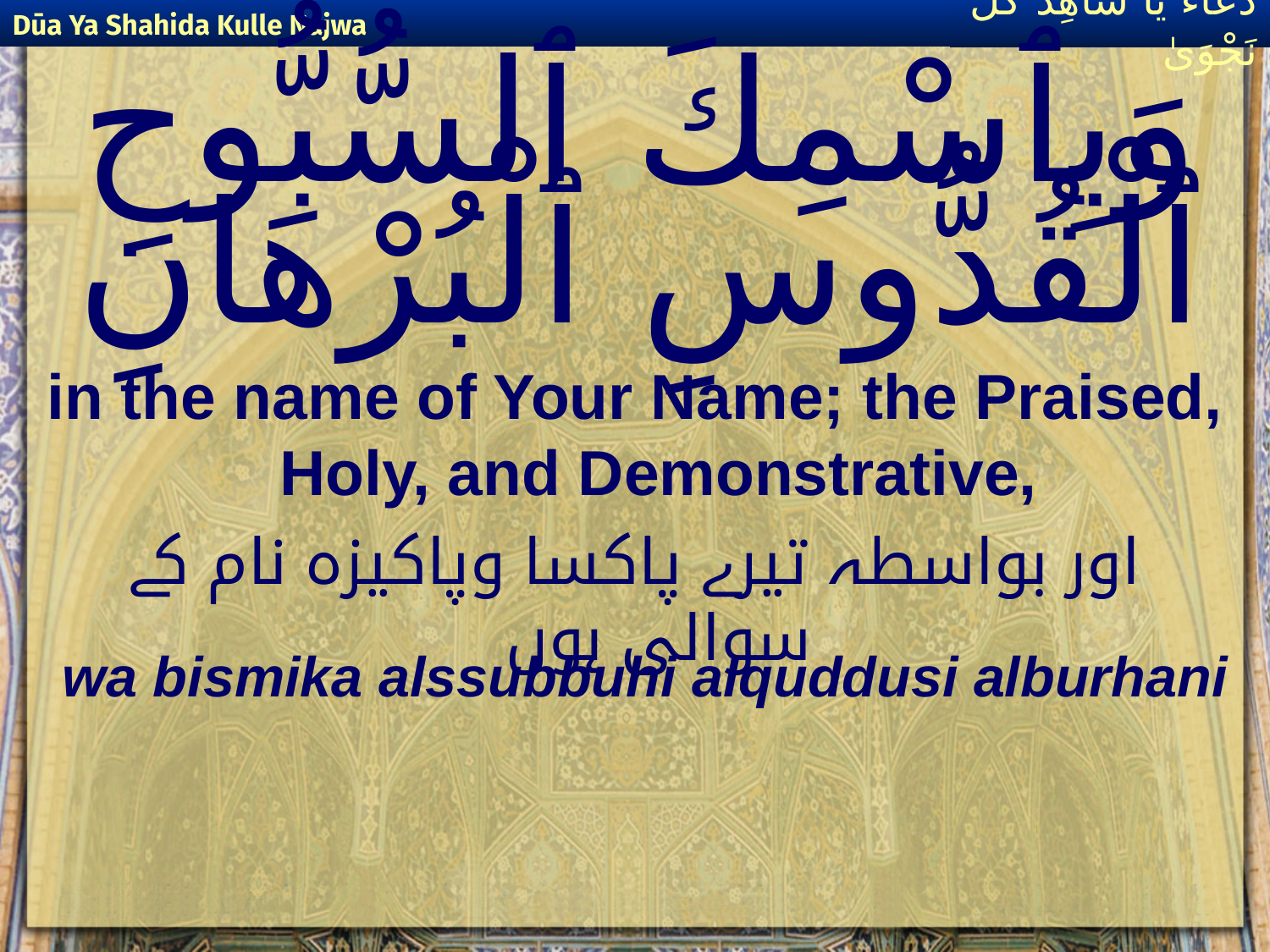

Dūa Ya Shahida Kulle Najwa
دُعَاءٌ يَا شَاهِدَ كُلِّ نَجْوَىٰ
# وَبِٱسْمِكَ ٱلسُّبُّوحِ ٱلْقُدُّوسِ ٱلْبُرْهَانِ
in the name of Your Name; the Praised, Holy, and Demonstrative,
اور بواسطہ تیرے پاکسا وپاکیزہ نام کے سوالی ہوں

wa bismika alssubbuhi alquddusi alburhani